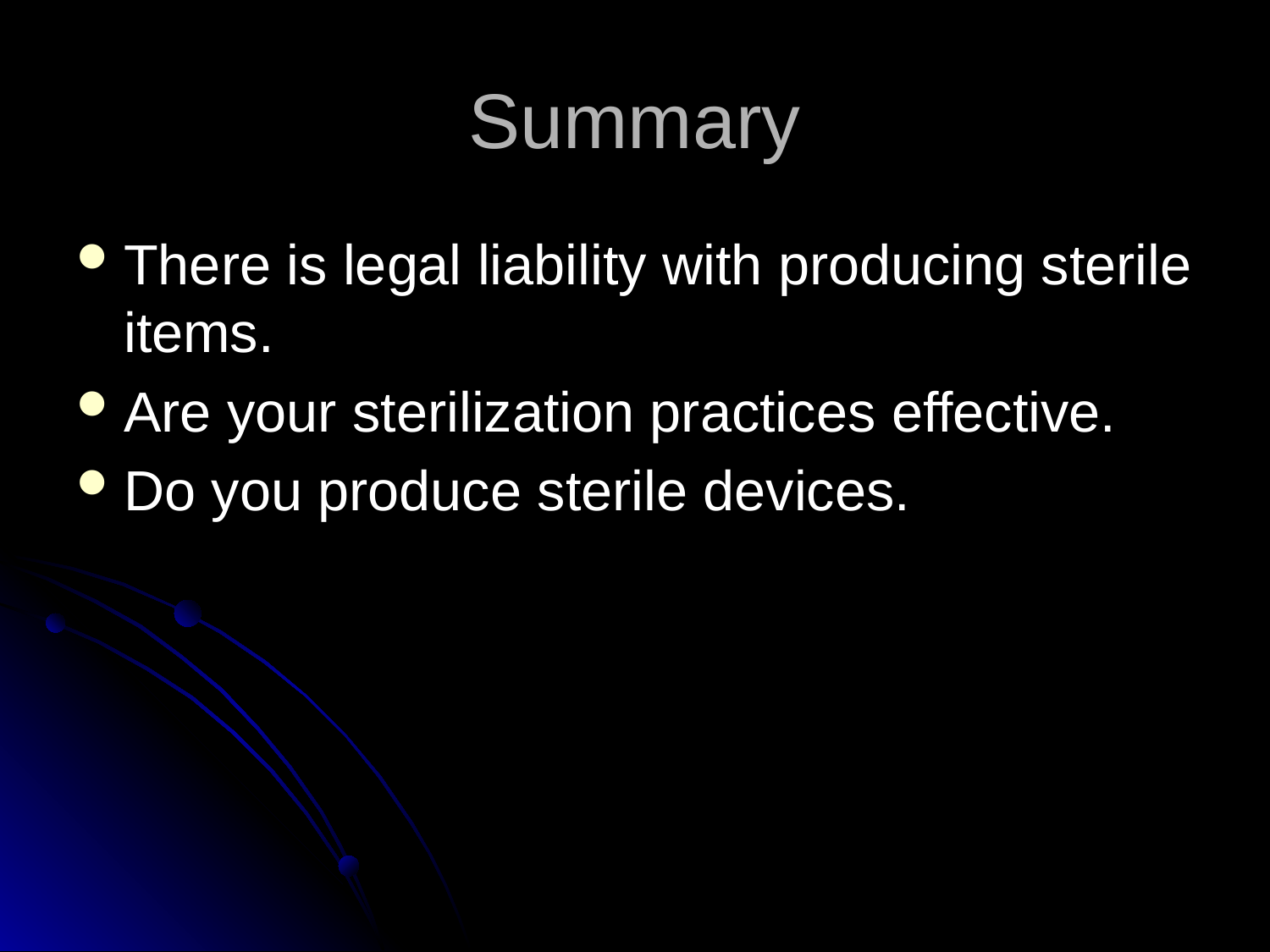

# Summary
There is legal liability with producing sterile items.
Are your sterilization practices effective.
Do you produce sterile devices.